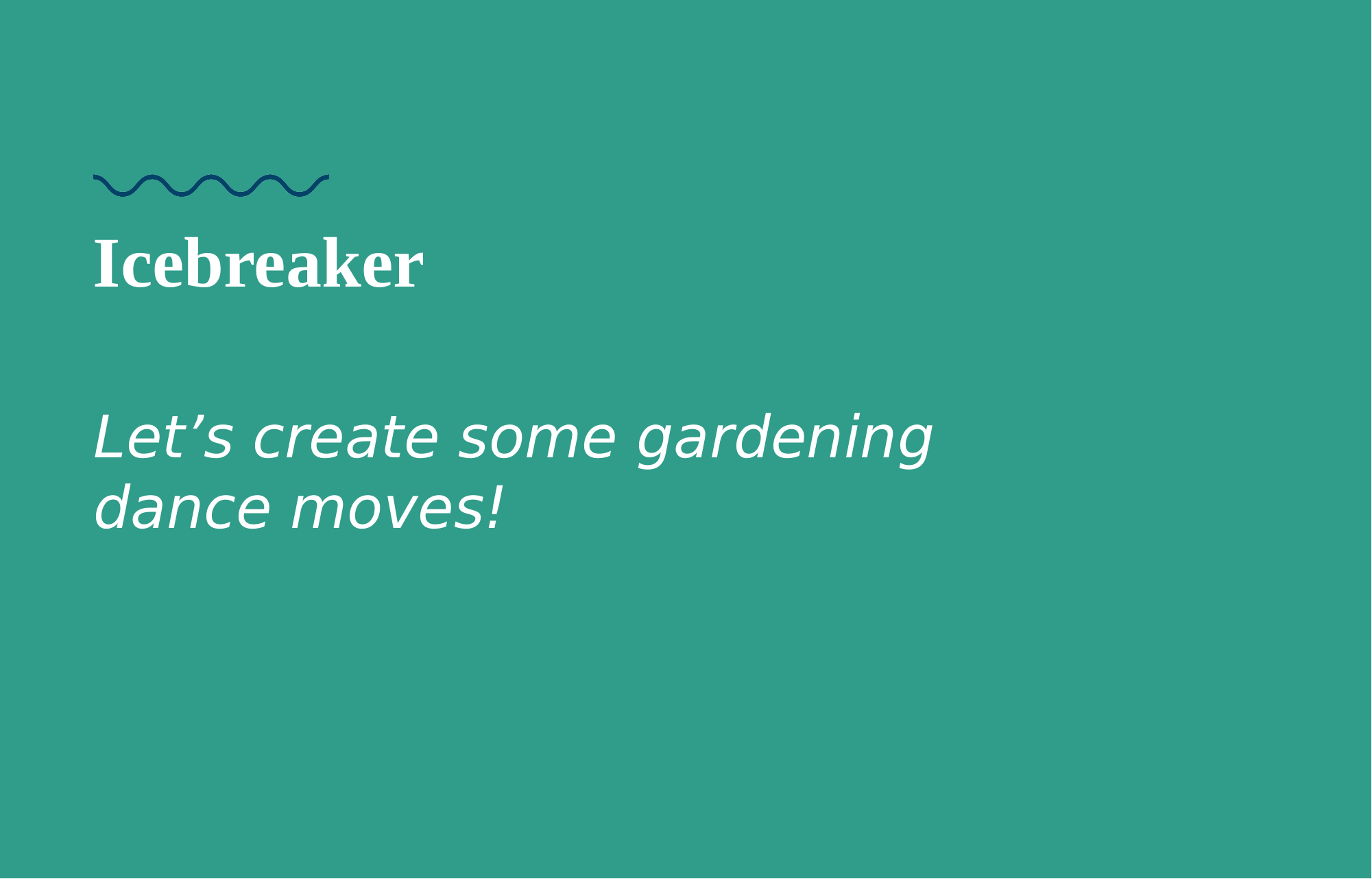

# Icebreaker
Let’s create some gardening dance moves!